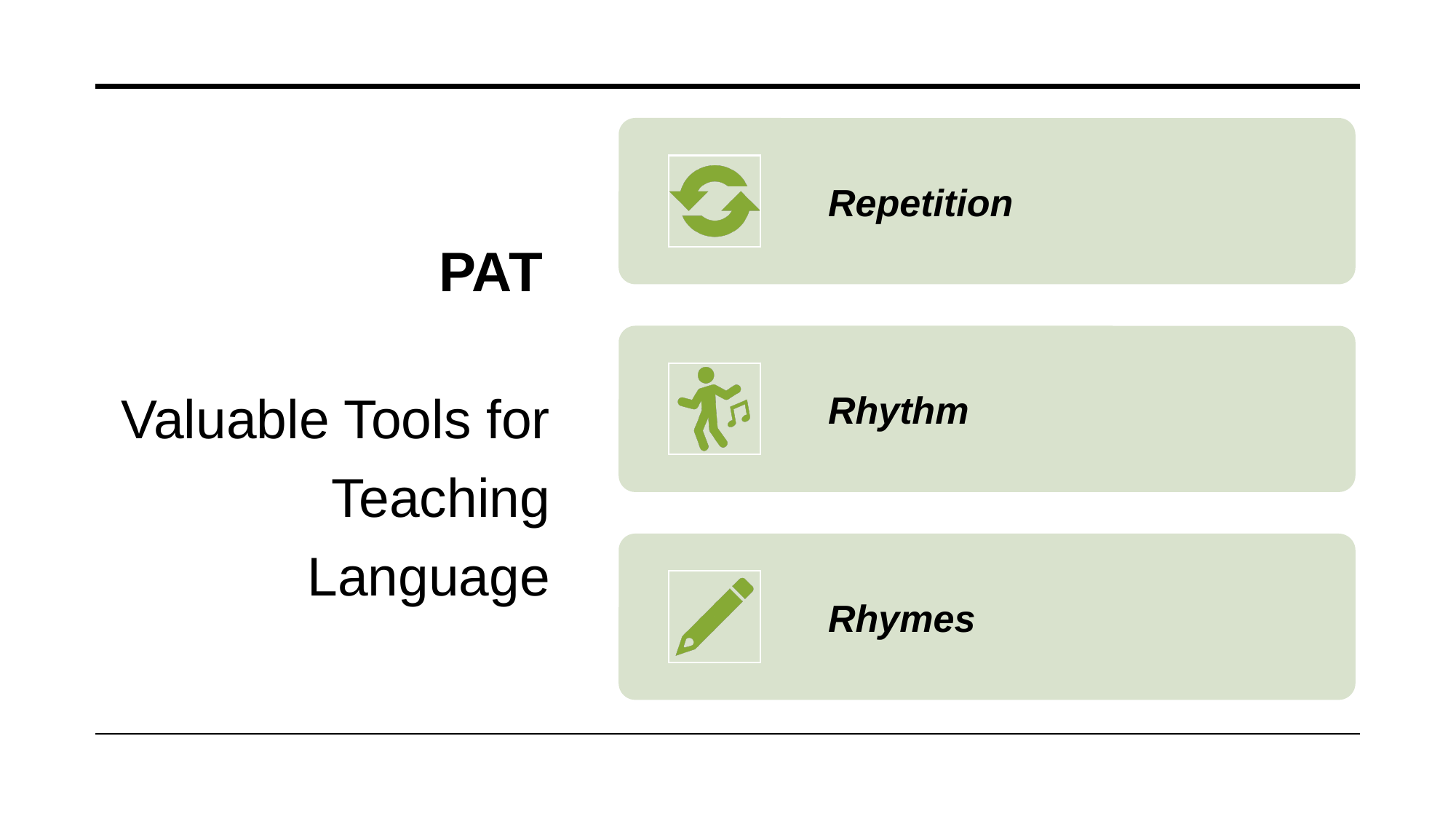

# PAT
Repetition
Rhythm
Rhymes
Valuable Tools for Teaching Language